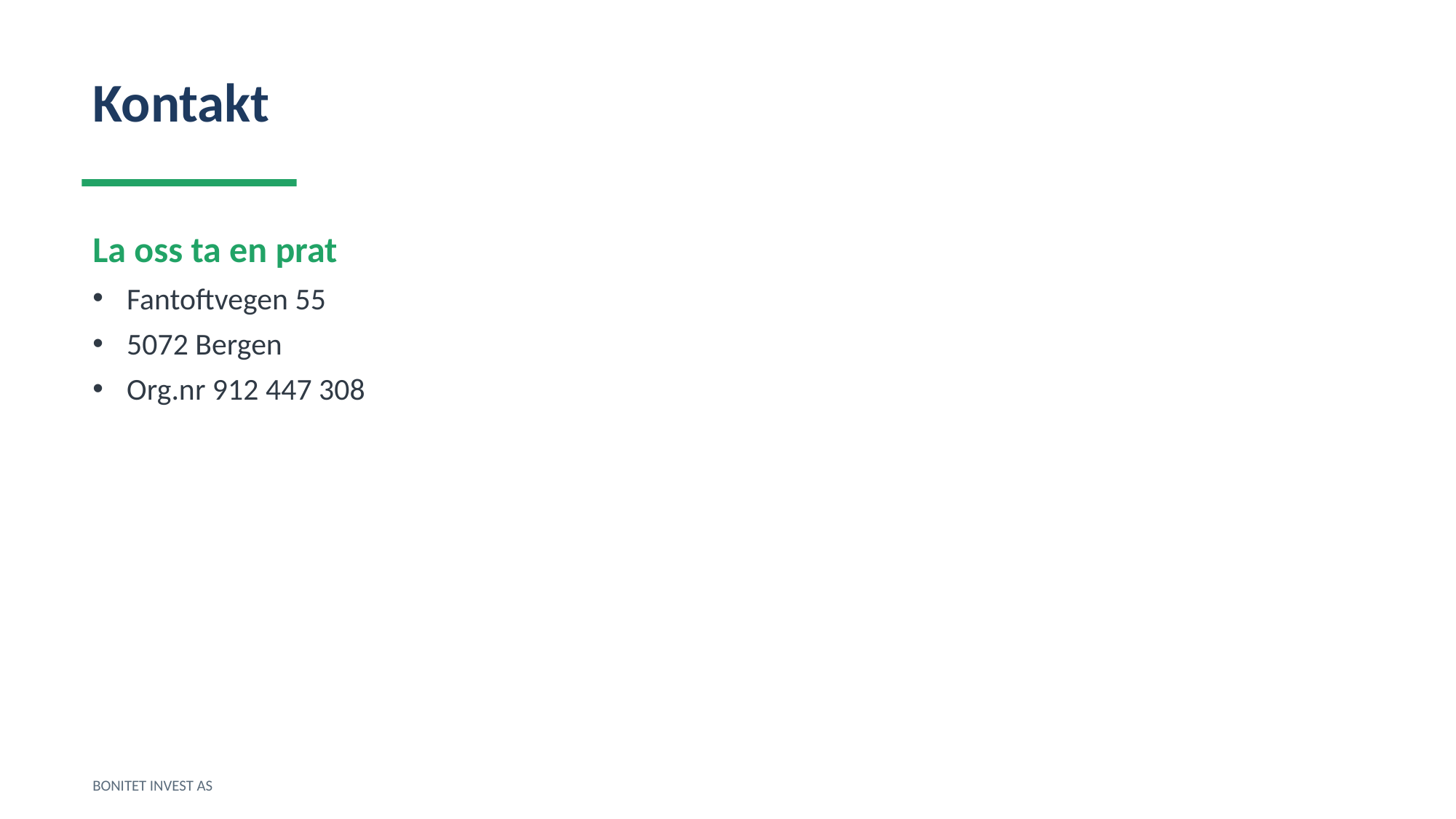

Kontakt

La oss ta en prat
Fantoftvegen 55
5072 Bergen
Org.nr 912 447 308
BONITET INVEST AS